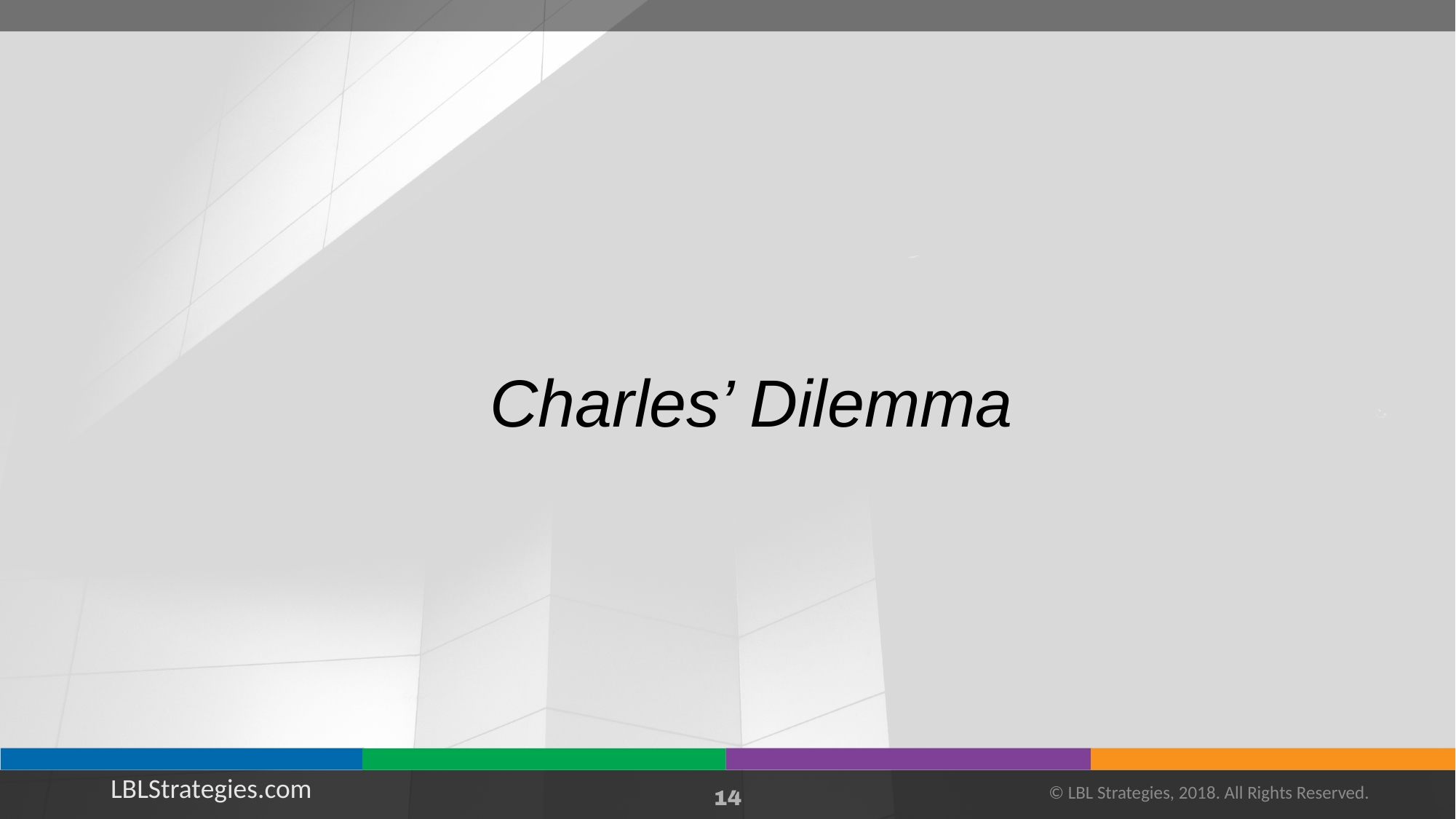

Charles’ Dilemma
© LBL Strategies, 2018. All Rights Reserved.
14